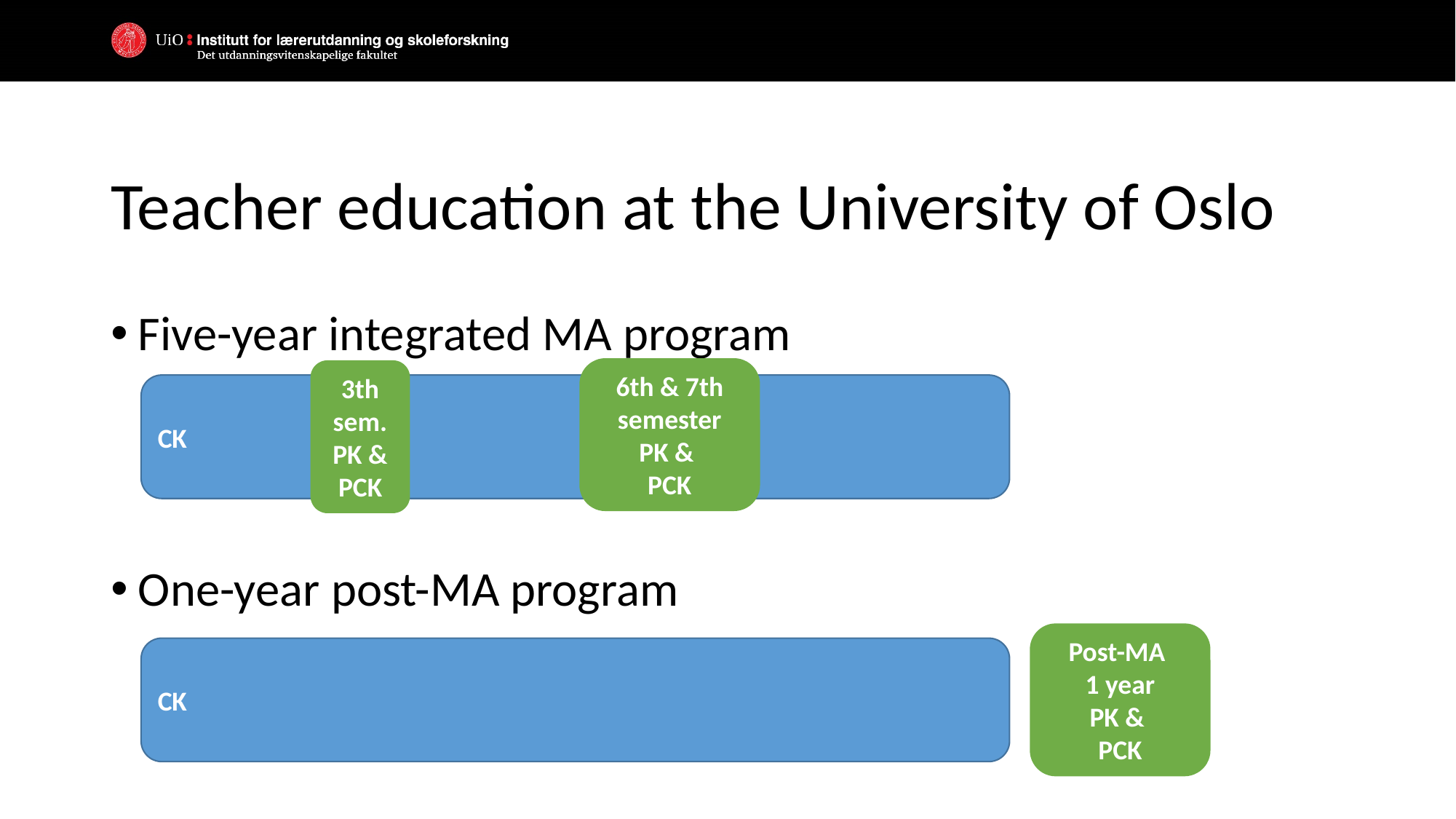

# Teacher education at the University of Oslo
Five-year integrated MA program

One-year post-MA program

6th & 7th
semester
PK &
PCK
3th sem.
PK & PCK
CK
Post-MA
1 year
PK &
PCK
CK